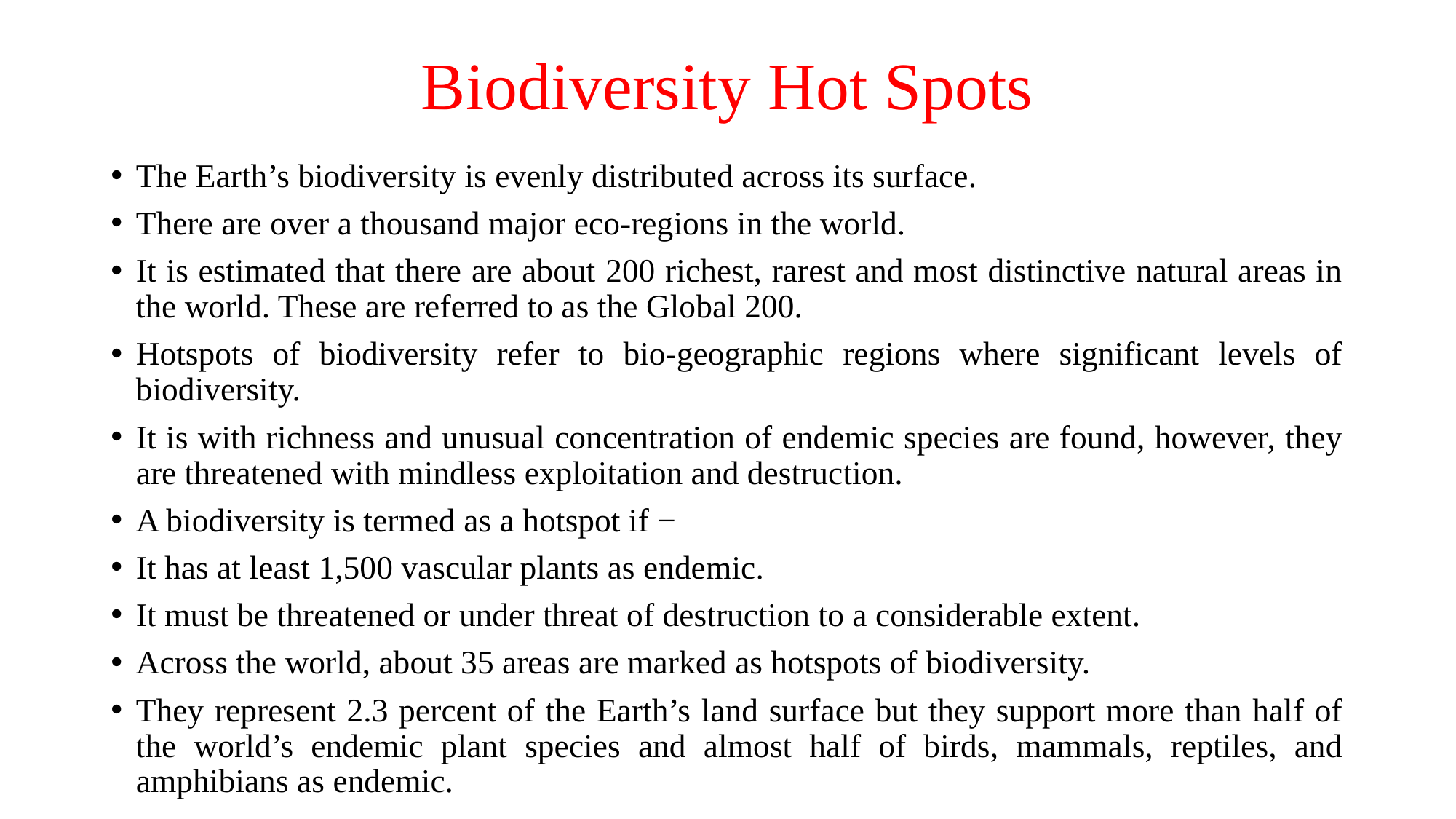

# Biodiversity Hot Spots
The Earth’s biodiversity is evenly distributed across its surface.
There are over a thousand major eco-regions in the world.
It is estimated that there are about 200 richest, rarest and most distinctive natural areas in the world. These are referred to as the Global 200.
Hotspots of biodiversity refer to bio-geographic regions where significant levels of biodiversity.
It is with richness and unusual concentration of endemic species are found, however, they are threatened with mindless exploitation and destruction.
A biodiversity is termed as a hotspot if −
It has at least 1,500 vascular plants as endemic.
It must be threatened or under threat of destruction to a considerable extent.
Across the world, about 35 areas are marked as hotspots of biodiversity.
They represent 2.3 percent of the Earth’s land surface but they support more than half of the world’s endemic plant species and almost half of birds, mammals, reptiles, and amphibians as endemic.